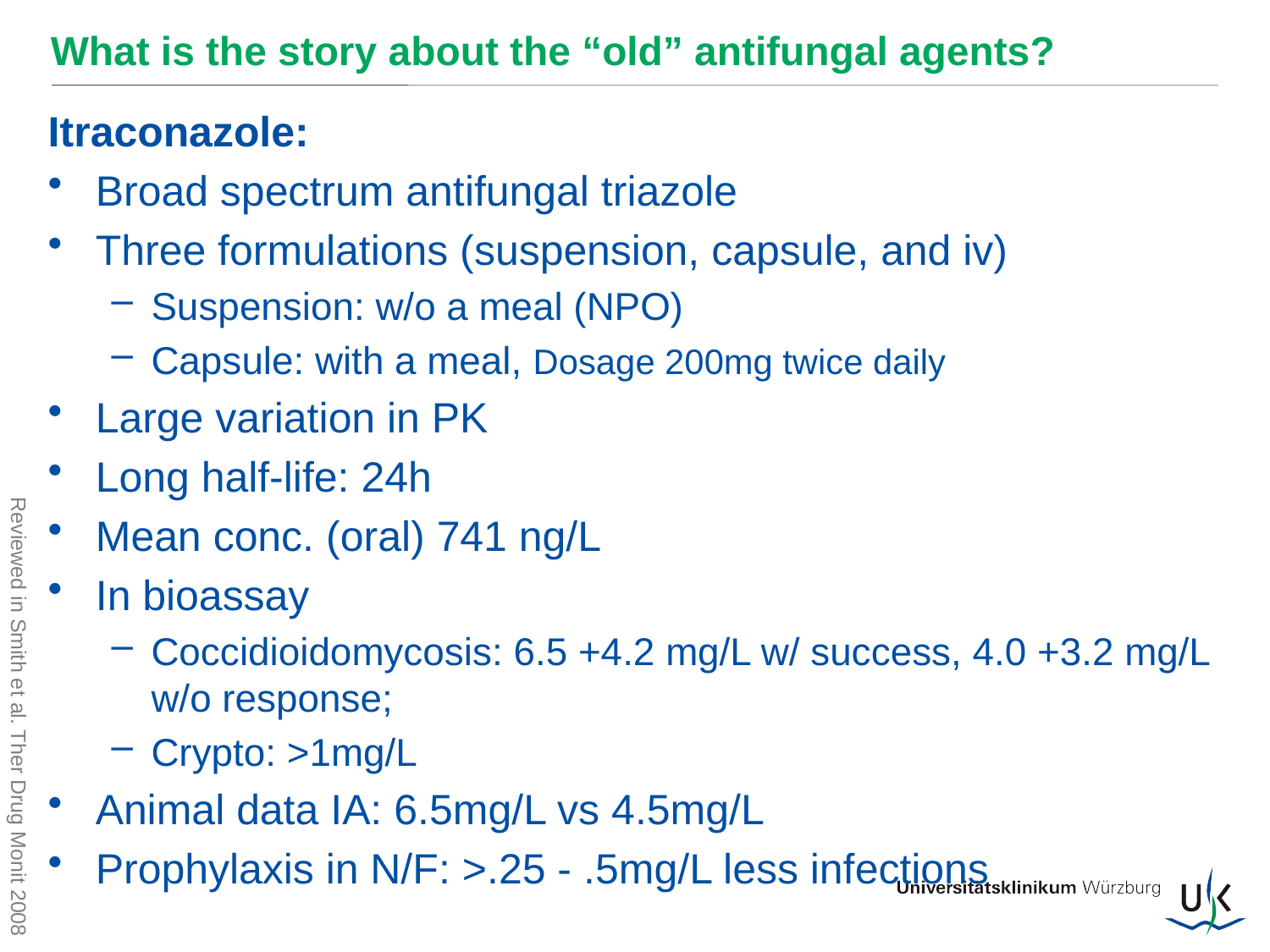

# What is the story about the “old” antifungal agents?
Itraconazole:
Broad spectrum antifungal triazole
Three formulations (suspension, capsule, and iv)
Suspension: w/o a meal (NPO)
Capsule: with a meal, Dosage 200mg twice daily
Large variation in PK
Long half-life: 24h
Mean conc. (oral) 741 ng/L
In bioassay
Coccidioidomycosis: 6.5 +4.2 mg/L w/ success, 4.0 +3.2 mg/L w/o response;
Crypto: >1mg/L
Animal data IA: 6.5mg/L vs 4.5mg/L
Prophylaxis in N/F: >.25 - .5mg/L less infections

Reviewed in Smith et al. Ther Drug Monit 2008